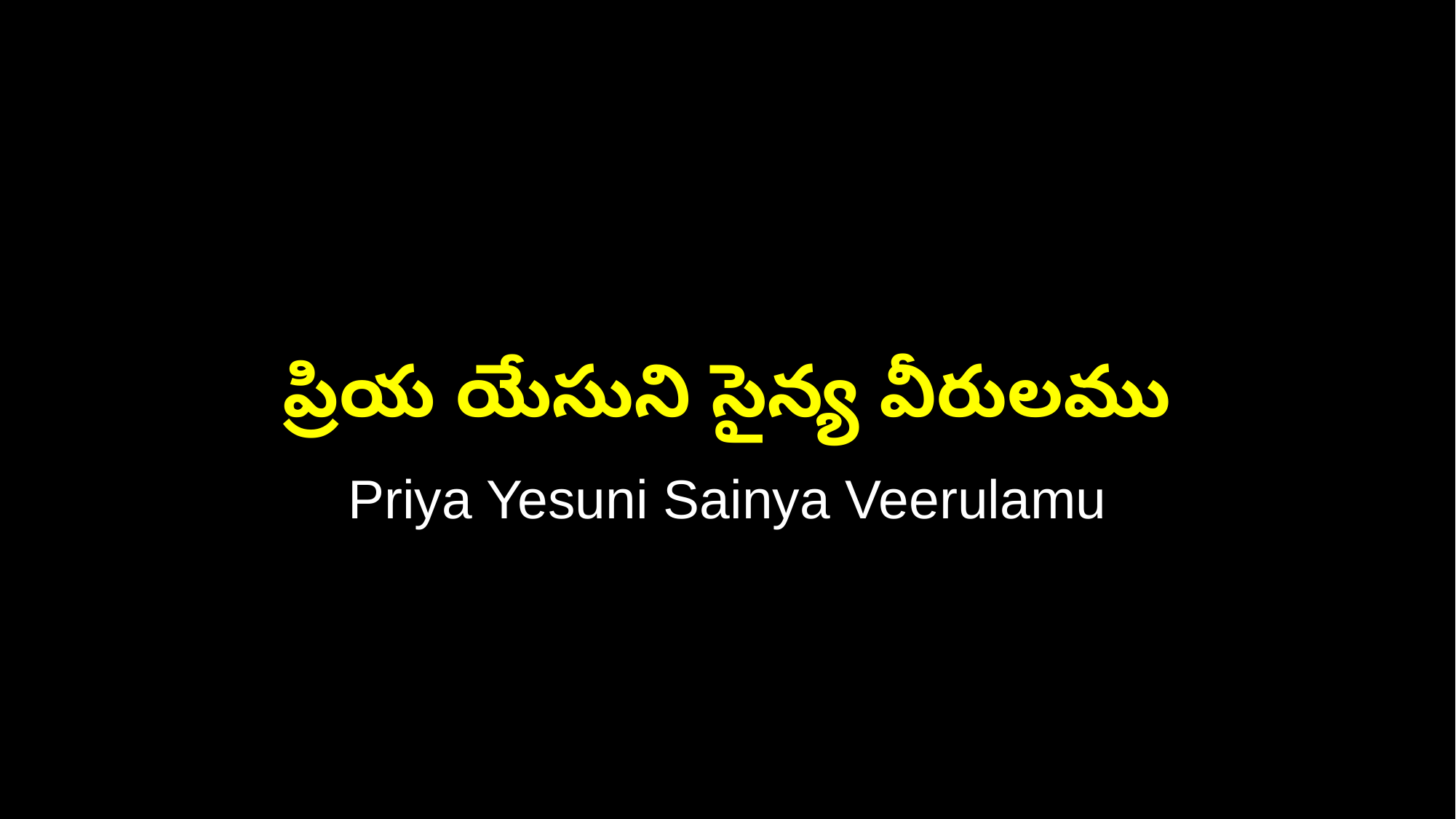

ప్రియ యేసుని సైన్య వీరులము
Priya Yesuni Sainya Veerulamu